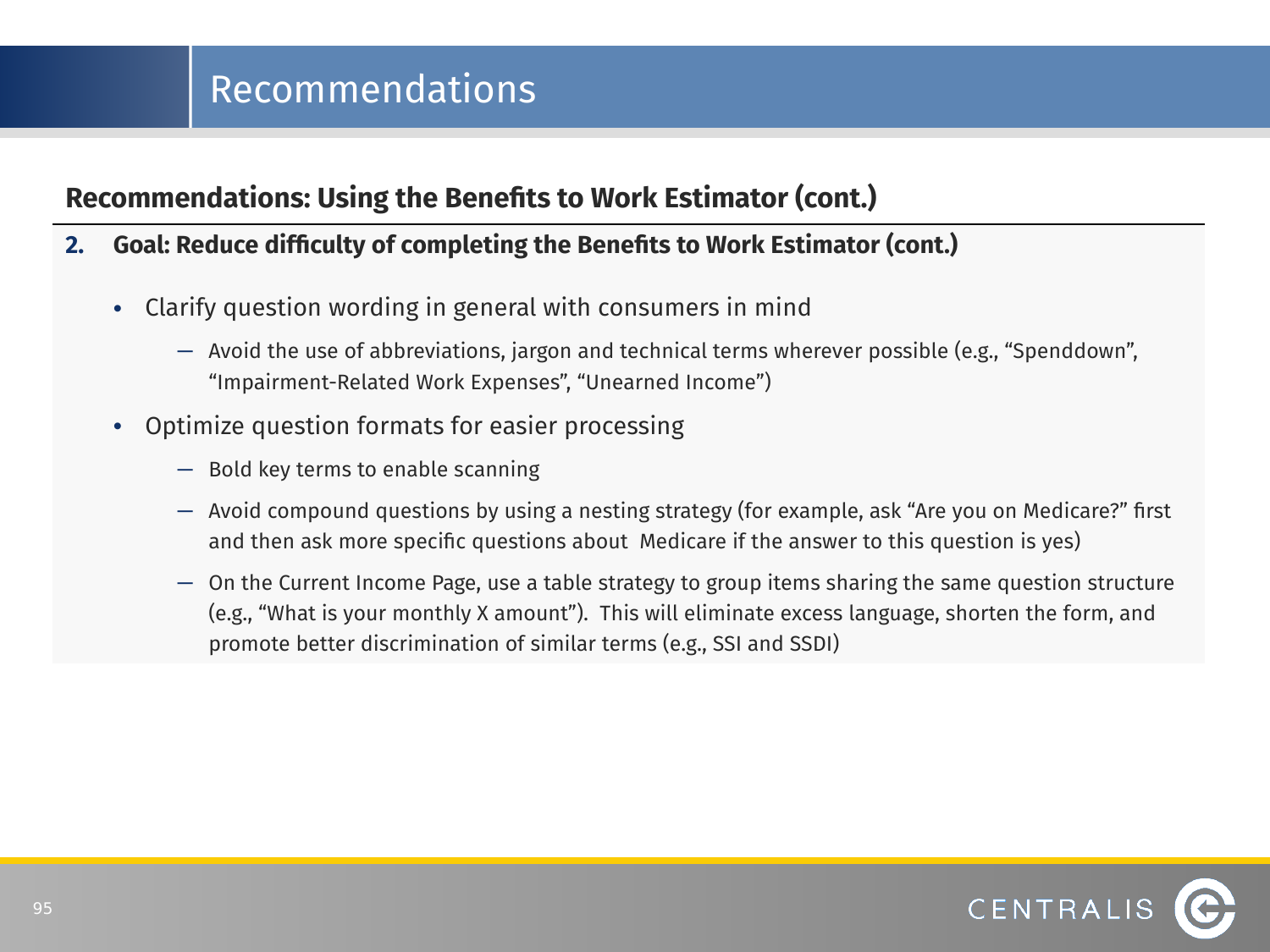

Recommendations
| Recommendations: Using the Benefits to Work Estimator (cont.) |
| --- |
| Goal: Reduce difficulty of completing the Benefits to Work Estimator (cont.) Clarify question wording in general with consumers in mind Avoid the use of abbreviations, jargon and technical terms wherever possible (e.g., “Spenddown”, “Impairment-Related Work Expenses”, “Unearned Income”) Optimize question formats for easier processing Bold key terms to enable scanning Avoid compound questions by using a nesting strategy (for example, ask “Are you on Medicare?” first and then ask more specific questions about Medicare if the answer to this question is yes) On the Current Income Page, use a table strategy to group items sharing the same question structure (e.g., “What is your monthly X amount”). This will eliminate excess language, shorten the form, and promote better discrimination of similar terms (e.g., SSI and SSDI) |
    95